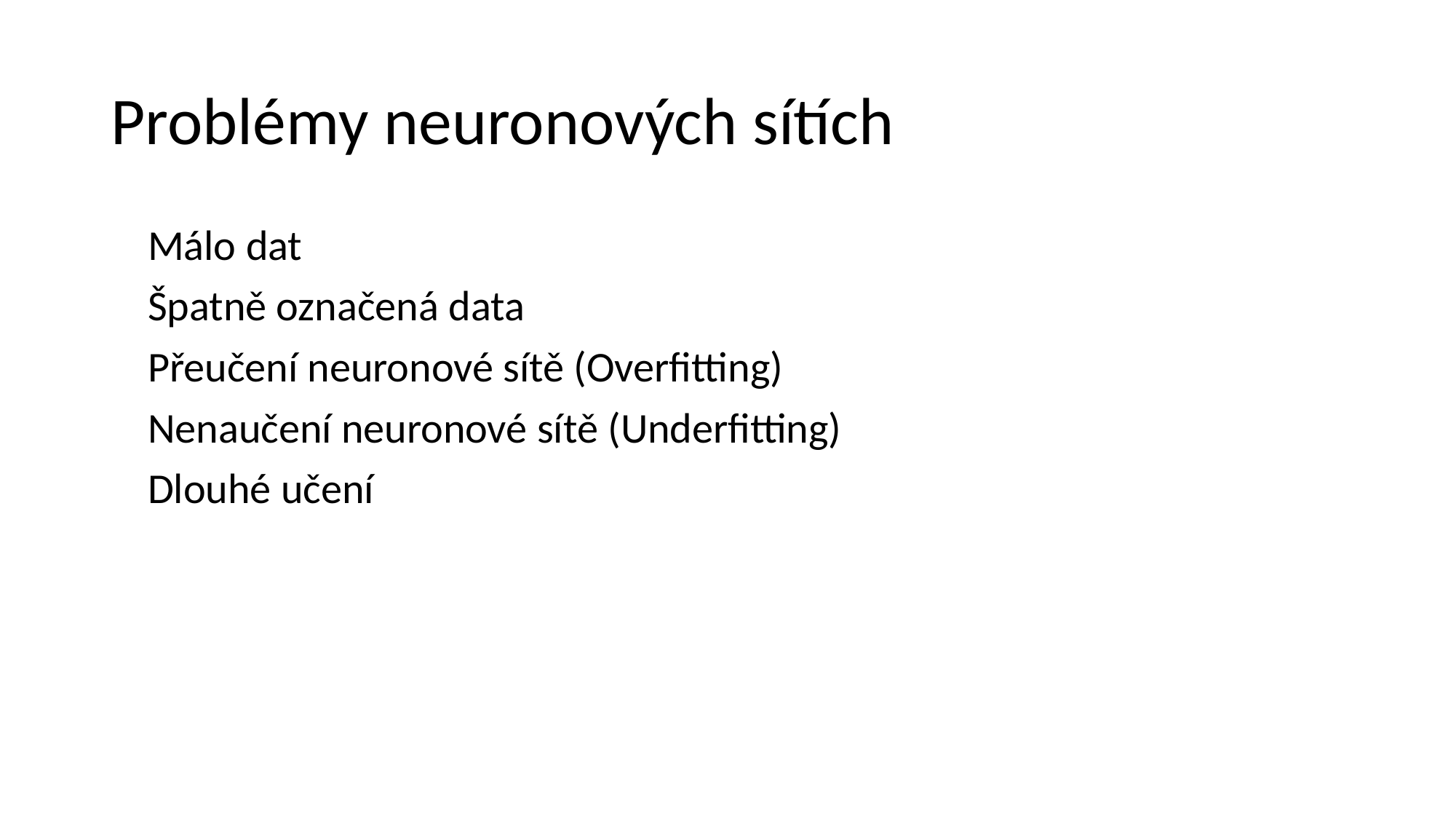

# Problémy neuronových sítích
 Málo dat
 Špatně označená data
 Přeučení neuronové sítě (Overfitting)
 Nenaučení neuronové sítě (Underfitting)
 Dlouhé učení